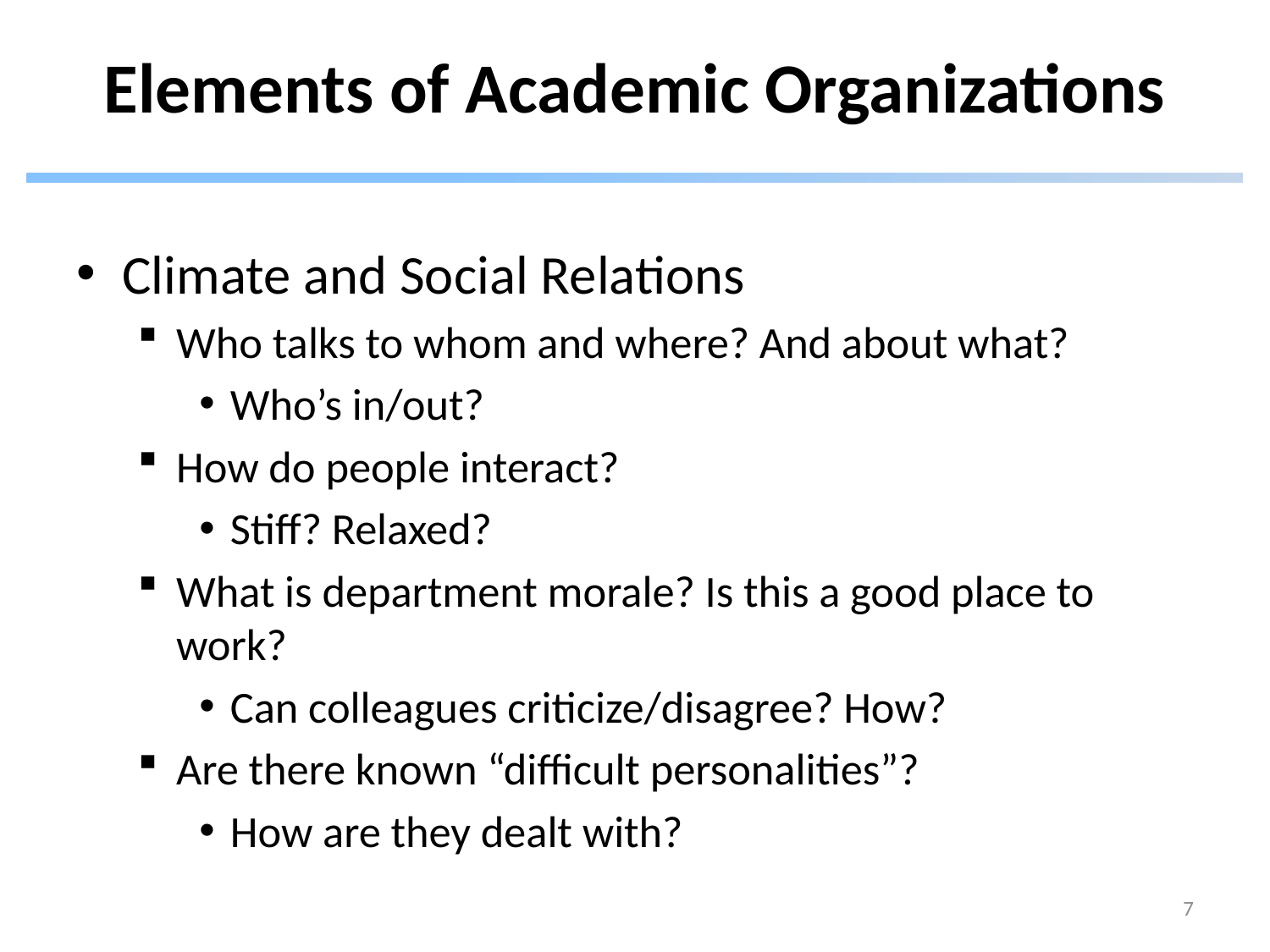

# Elements of Academic Organizations

Climate and Social Relations
Who talks to whom and where? And about what?
Who’s in/out?
How do people interact?
Stiff? Relaxed?
What is department morale? Is this a good place to work?
Can colleagues criticize/disagree? How?
Are there known “difficult personalities”?
How are they dealt with?

7